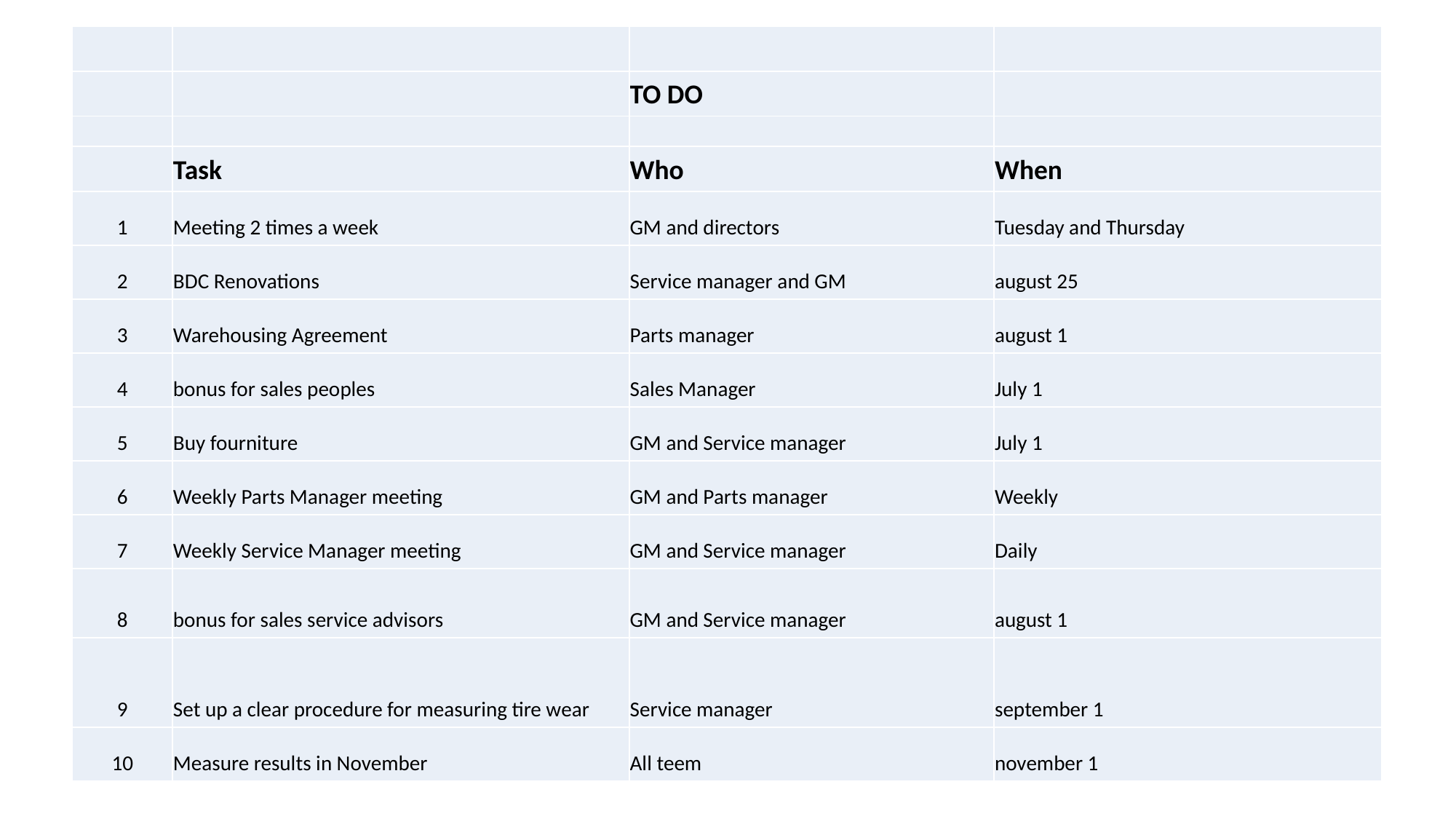

|  |  |  |  |
| --- | --- | --- | --- |
|  |  | TO DO |  |
|  |  |  |  |
|  | Task | Who | When |
| 1 | Meeting 2 times a week | GM and directors | Tuesday and Thursday |
| 2 | BDC Renovations | Service manager and GM | august 25 |
| 3 | Warehousing Agreement | Parts manager | august 1 |
| 4 | bonus for sales peoples | Sales Manager | July 1 |
| 5 | Buy fourniture | GM and Service manager | July 1 |
| 6 | Weekly Parts Manager meeting | GM and Parts manager | Weekly |
| 7 | Weekly Service Manager meeting | GM and Service manager | Daily |
| 8 | bonus for sales service advisors | GM and Service manager | august 1 |
| 9 | Set up a clear procedure for measuring tire wear | Service manager | september 1 |
| 10 | Measure results in November | All teem | november 1 |
#